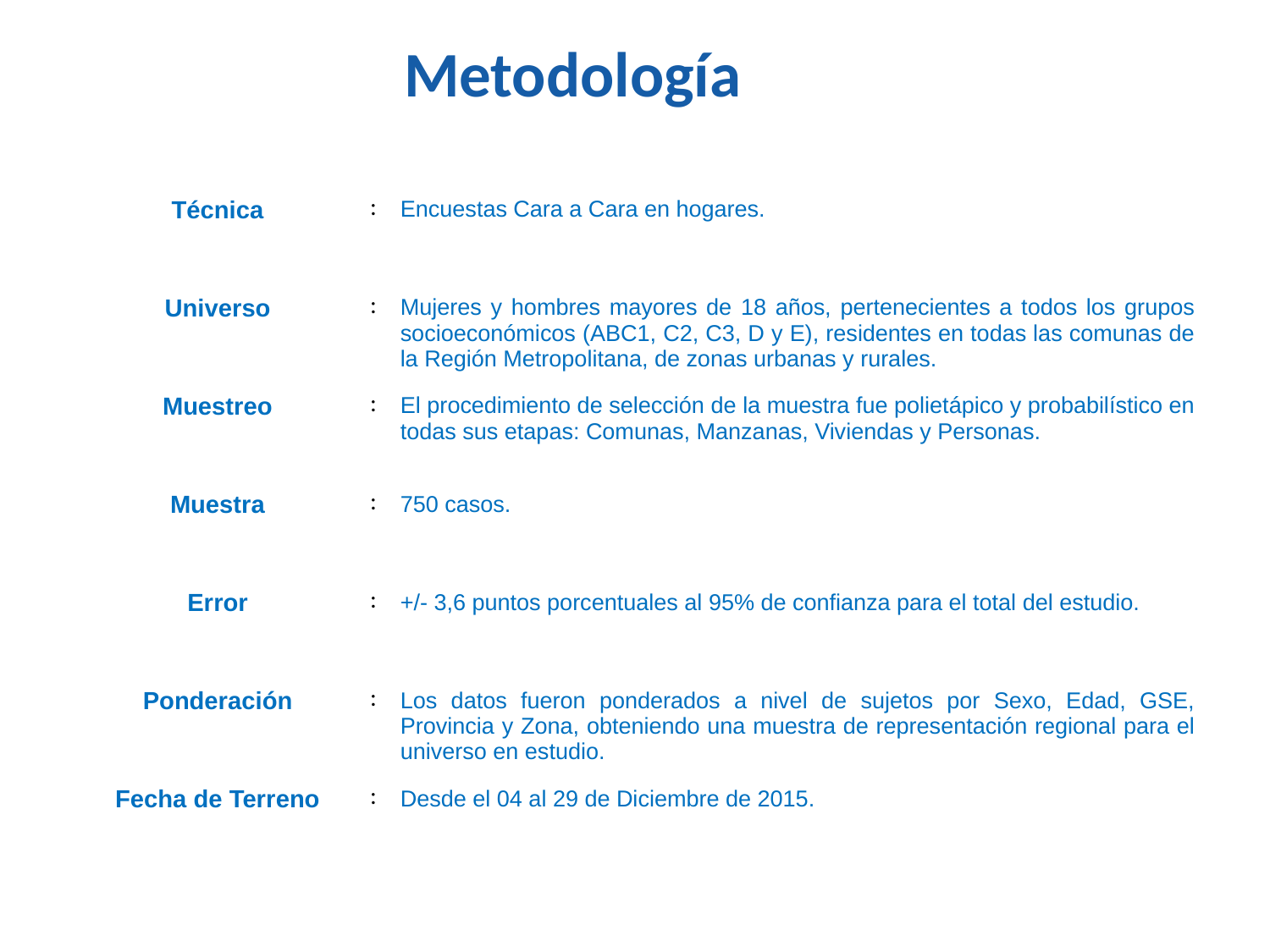

Metodología
| Técnica | : | Encuestas Cara a Cara en hogares. |
| --- | --- | --- |
| Universo | : | Mujeres y hombres mayores de 18 años, pertenecientes a todos los grupos socioeconómicos (ABC1, C2, C3, D y E), residentes en todas las comunas de la Región Metropolitana, de zonas urbanas y rurales. |
| Muestreo | : | El procedimiento de selección de la muestra fue polietápico y probabilístico en todas sus etapas: Comunas, Manzanas, Viviendas y Personas. |
| Muestra | : | 750 casos. |
| Error | : | +/- 3,6 puntos porcentuales al 95% de confianza para el total del estudio. |
| Ponderación | : | Los datos fueron ponderados a nivel de sujetos por Sexo, Edad, GSE, Provincia y Zona, obteniendo una muestra de representación regional para el universo en estudio. |
| Fecha de Terreno | : | Desde el 04 al 29 de Diciembre de 2015. |